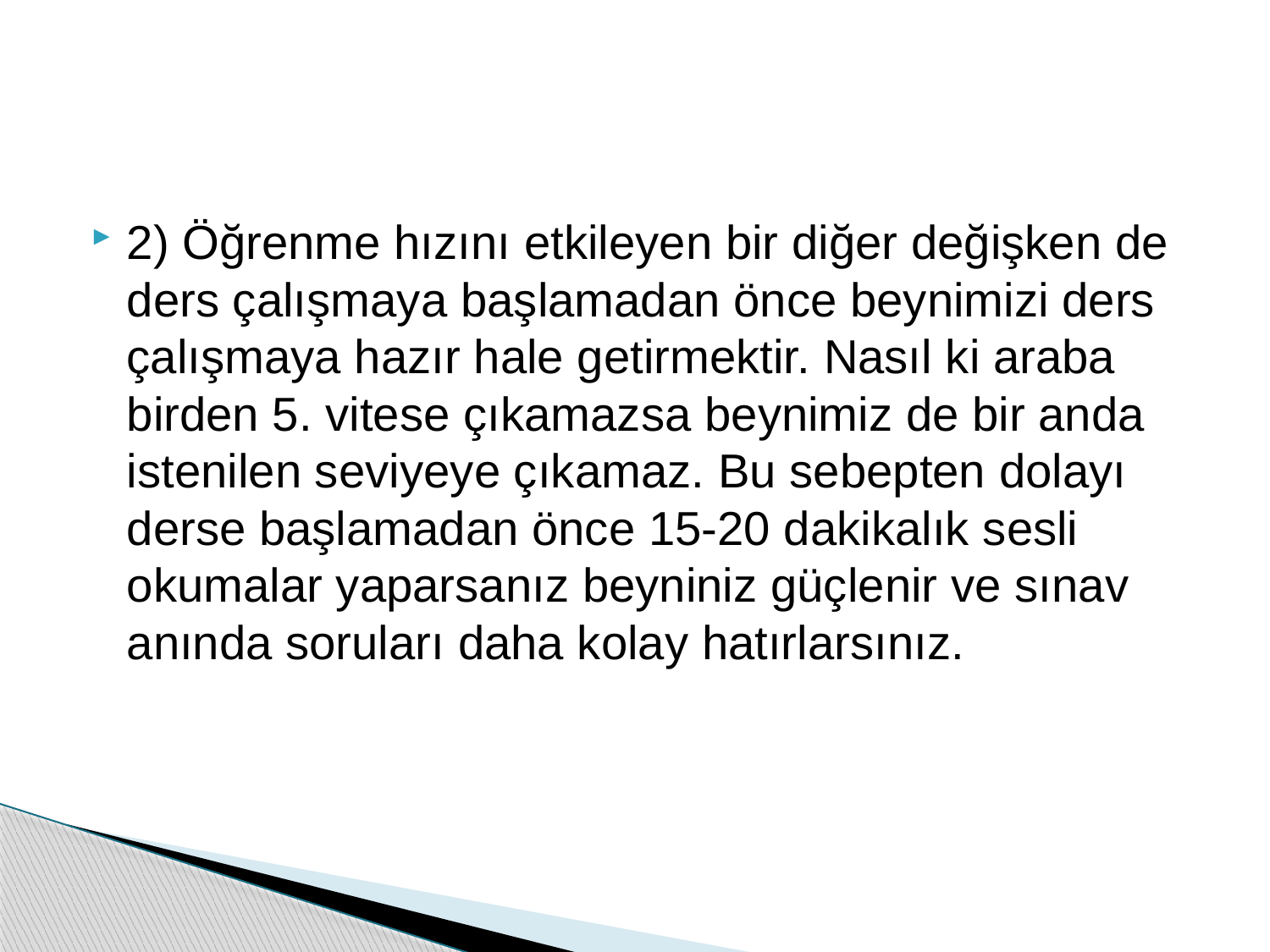

#
2) Öğrenme hızını etkileyen bir diğer değişken de ders çalışmaya başlamadan önce beynimizi ders çalışmaya hazır hale getirmektir. Nasıl ki araba birden 5. vitese çıkamazsa beynimiz de bir anda istenilen seviyeye çıkamaz. Bu sebepten dolayı derse başlamadan önce 15-20 dakikalık sesli okumalar yaparsanız beyniniz güçlenir ve sınav anında soruları daha kolay hatırlarsınız.